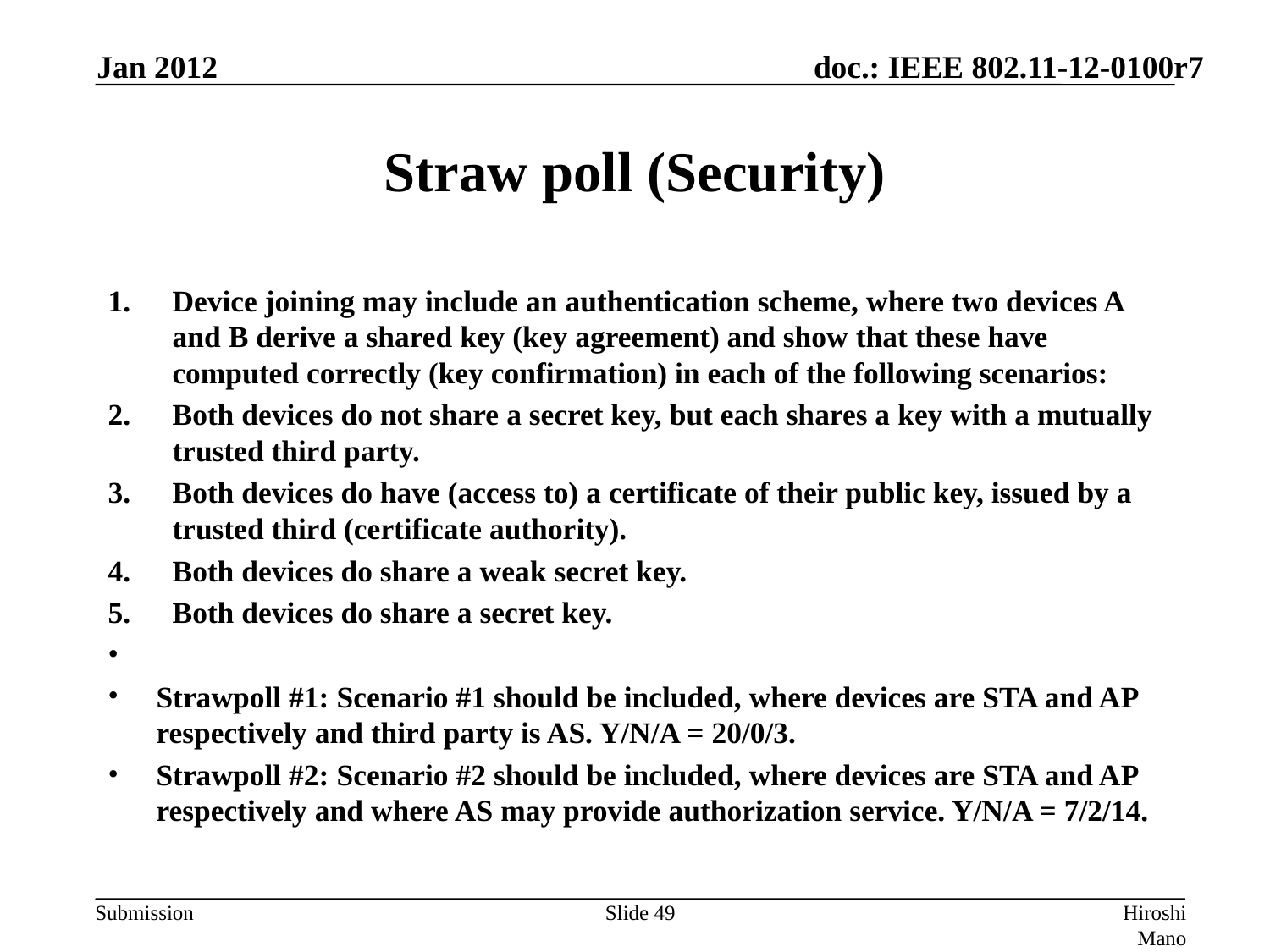

Jan 2012
# Straw poll (Security)
Device joining may include an authentication scheme, where two devices A and B derive a shared key (key agreement) and show that these have computed correctly (key confirmation) in each of the following scenarios:
Both devices do not share a secret key, but each shares a key with a mutually trusted third party.
Both devices do have (access to) a certificate of their public key, issued by a trusted third (certificate authority).
Both devices do share a weak secret key.
Both devices do share a secret key.

Strawpoll #1: Scenario #1 should be included, where devices are STA and AP respectively and third party is AS. Y/N/A = 20/0/3.
Strawpoll #2: Scenario #2 should be included, where devices are STA and AP respectively and where AS may provide authorization service. Y/N/A = 7/2/14.

Slide 49
Hiroshi Mano (ATRD, Root, Lab)